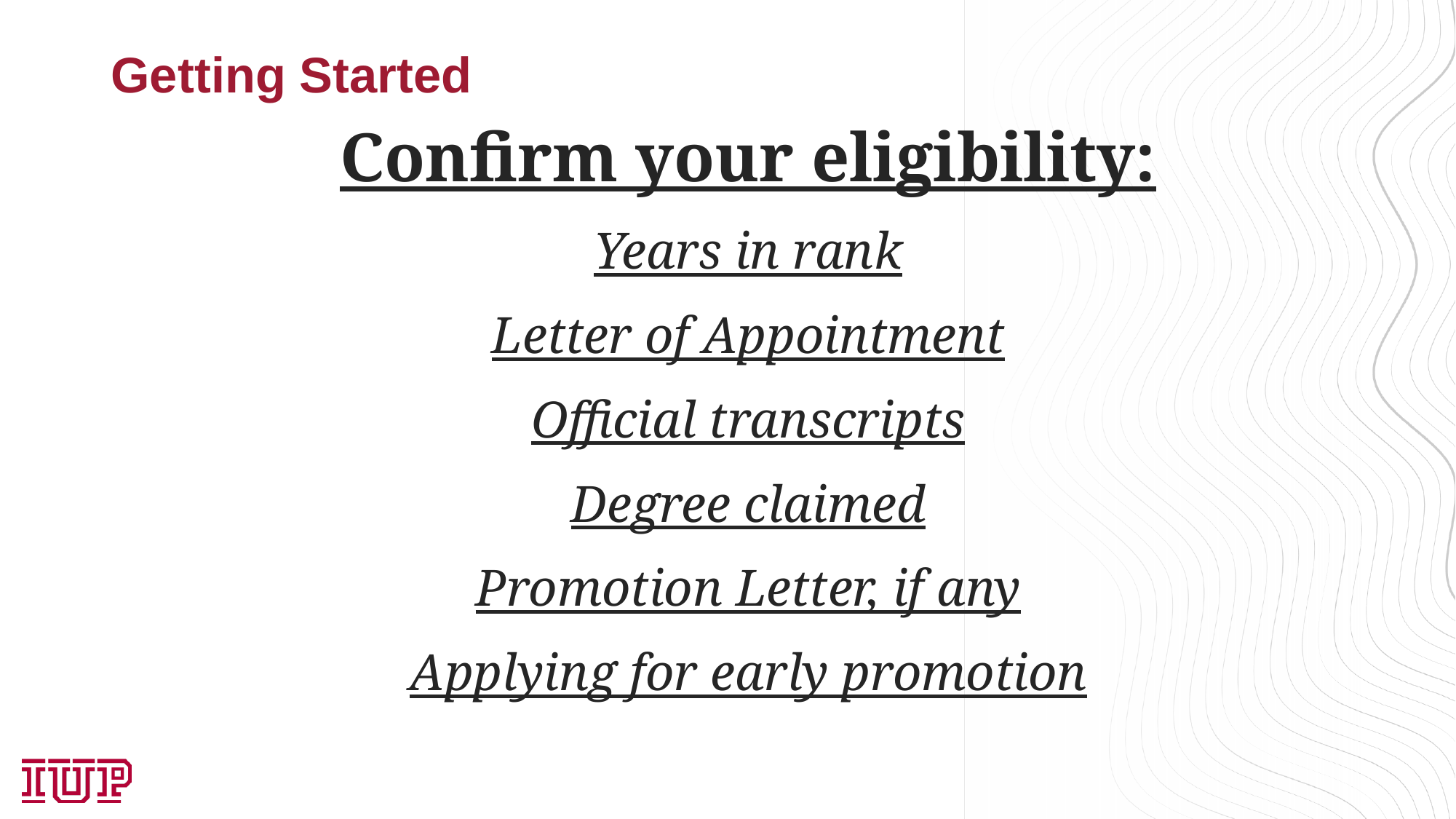

# Getting Started
Confirm your eligibility:
Years in rank
Letter of Appointment
Official transcripts
Degree claimed
Promotion Letter, if any
Applying for early promotion